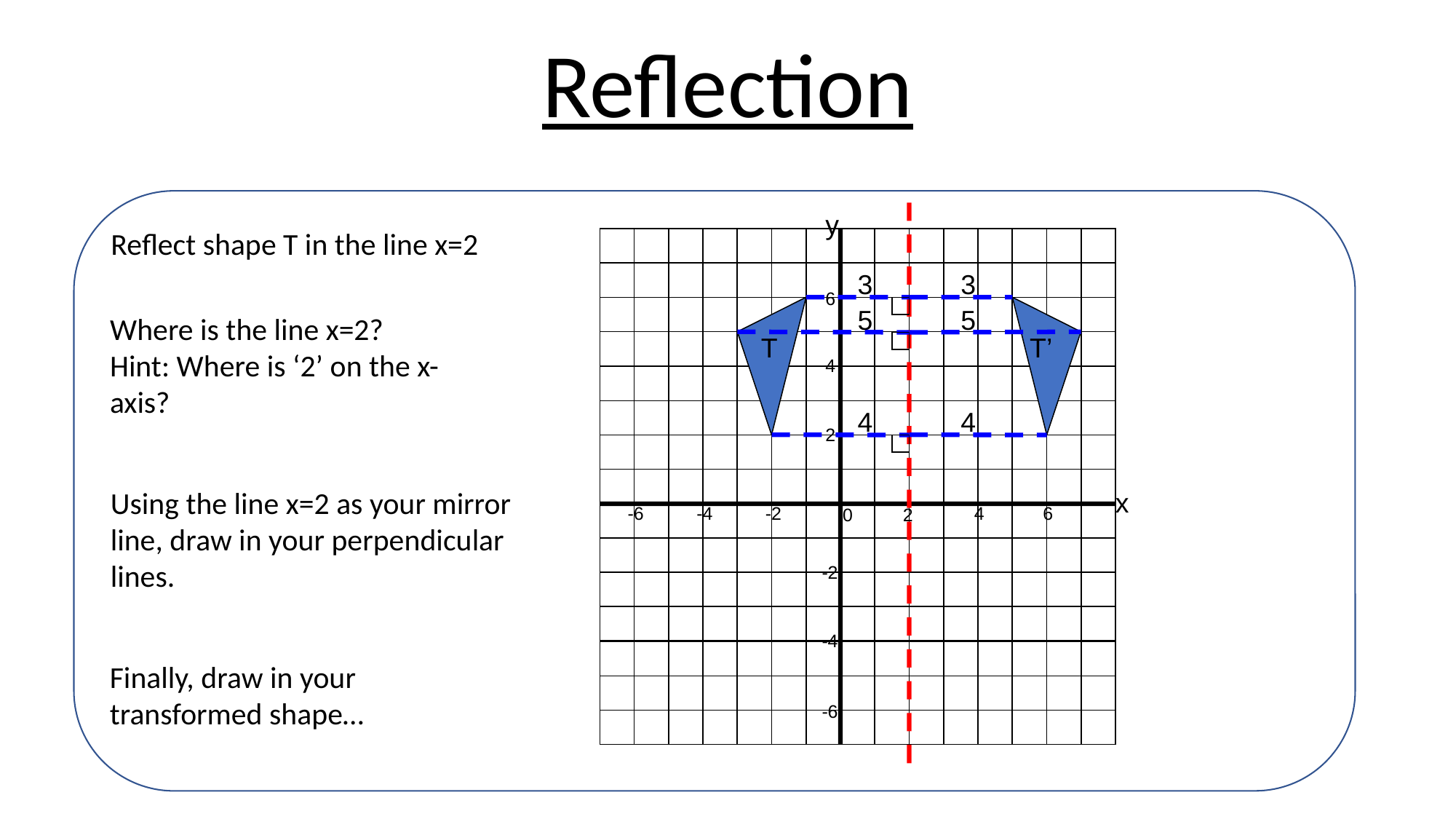

# Reflection

y

6
4
2
x
-6
-4
-2
4
6
0
2

-2
-4
-6

Reflect shape T in the line x=2
3

3

T
5

5

T’
Where is the line x=2?
Hint: Where is ‘2’ on the x-axis?
4

4

Using the line x=2 as your mirror line, draw in your perpendicular lines.
Finally, draw in your transformed shape…